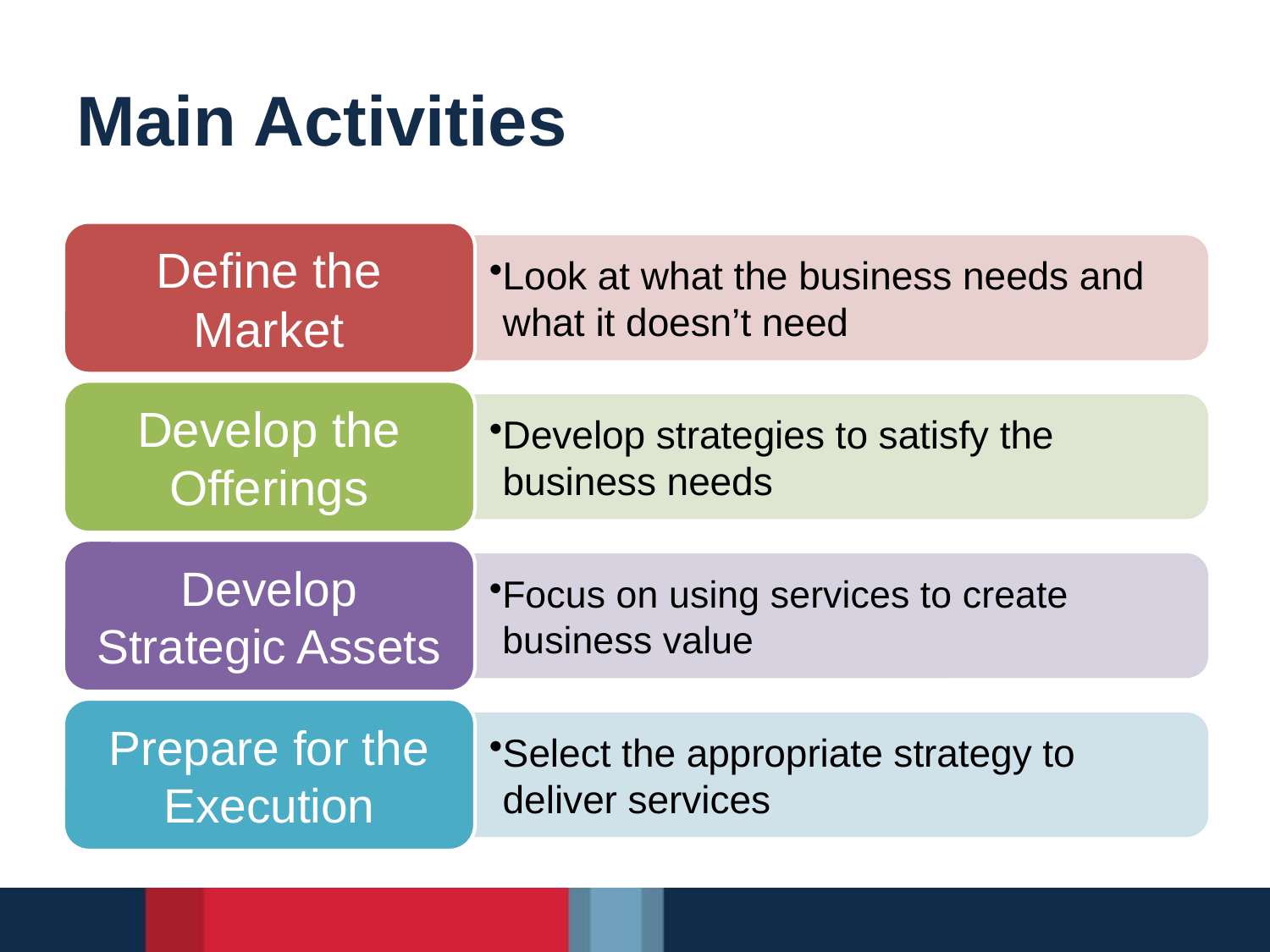

# Main Activities
Define the Market
Develop the Offerings
Develop Strategic Assets
Look at what the business needs and what it doesn’t need
Prepare for the Execution
Develop strategies to satisfy the business needs
Focus on using services to create business value
Select the appropriate strategy to deliver services